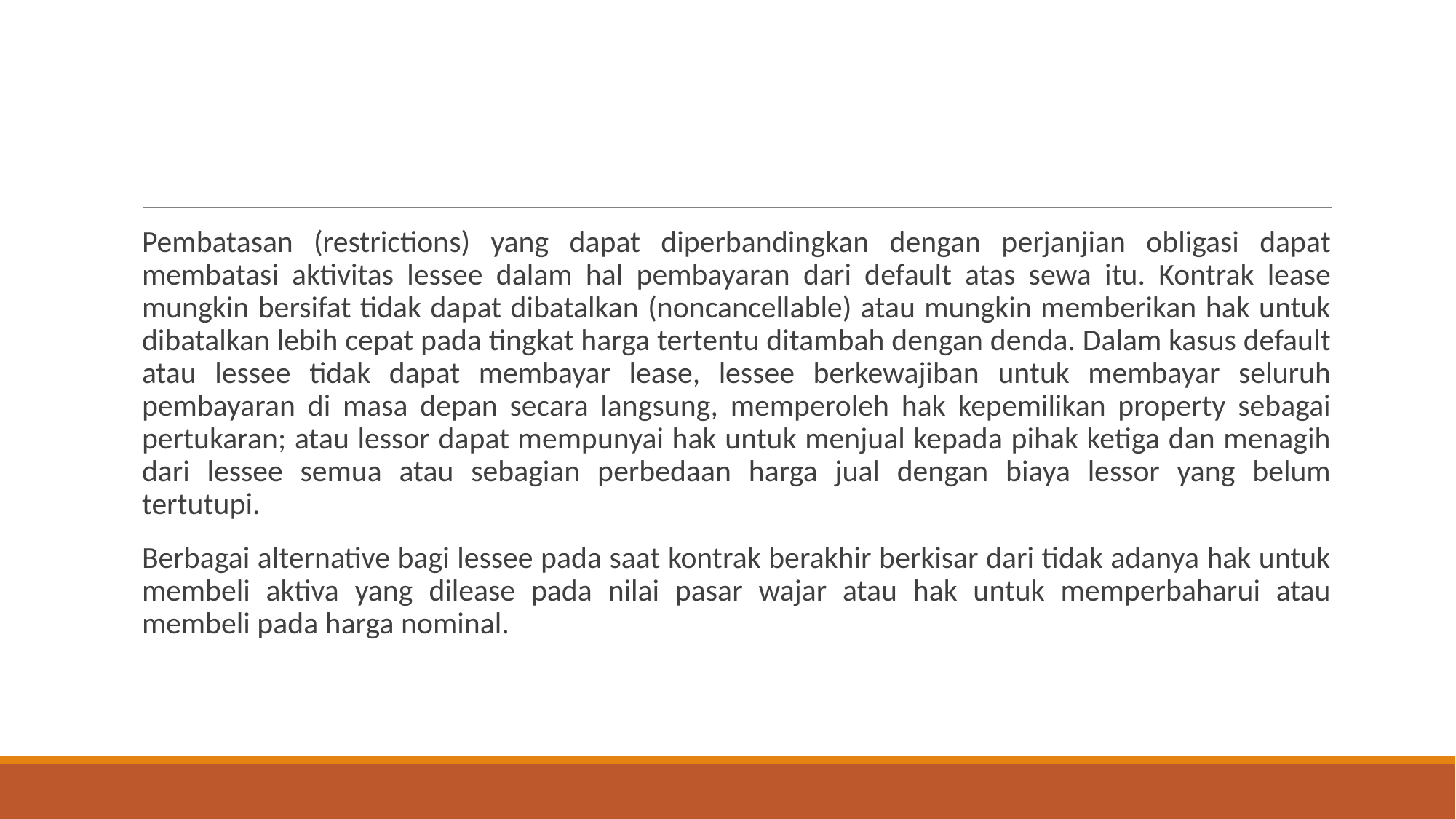

Pembatasan (restrictions) yang dapat diperbandingkan dengan perjanjian obligasi dapat membatasi aktivitas lessee dalam hal pembayaran dari default atas sewa itu. Kontrak lease mungkin bersifat tidak dapat dibatalkan (noncancellable) atau mungkin memberikan hak untuk dibatalkan lebih cepat pada tingkat harga tertentu ditambah dengan denda. Dalam kasus default atau lessee tidak dapat membayar lease, lessee berkewajiban untuk membayar seluruh pembayaran di masa depan secara langsung, memperoleh hak kepemilikan property sebagai pertukaran; atau lessor dapat mempunyai hak untuk menjual kepada pihak ketiga dan menagih dari lessee semua atau sebagian perbedaan harga jual dengan biaya lessor yang belum tertutupi.
Berbagai alternative bagi lessee pada saat kontrak berakhir berkisar dari tidak adanya hak untuk membeli aktiva yang dilease pada nilai pasar wajar atau hak untuk memperbaharui atau membeli pada harga nominal.